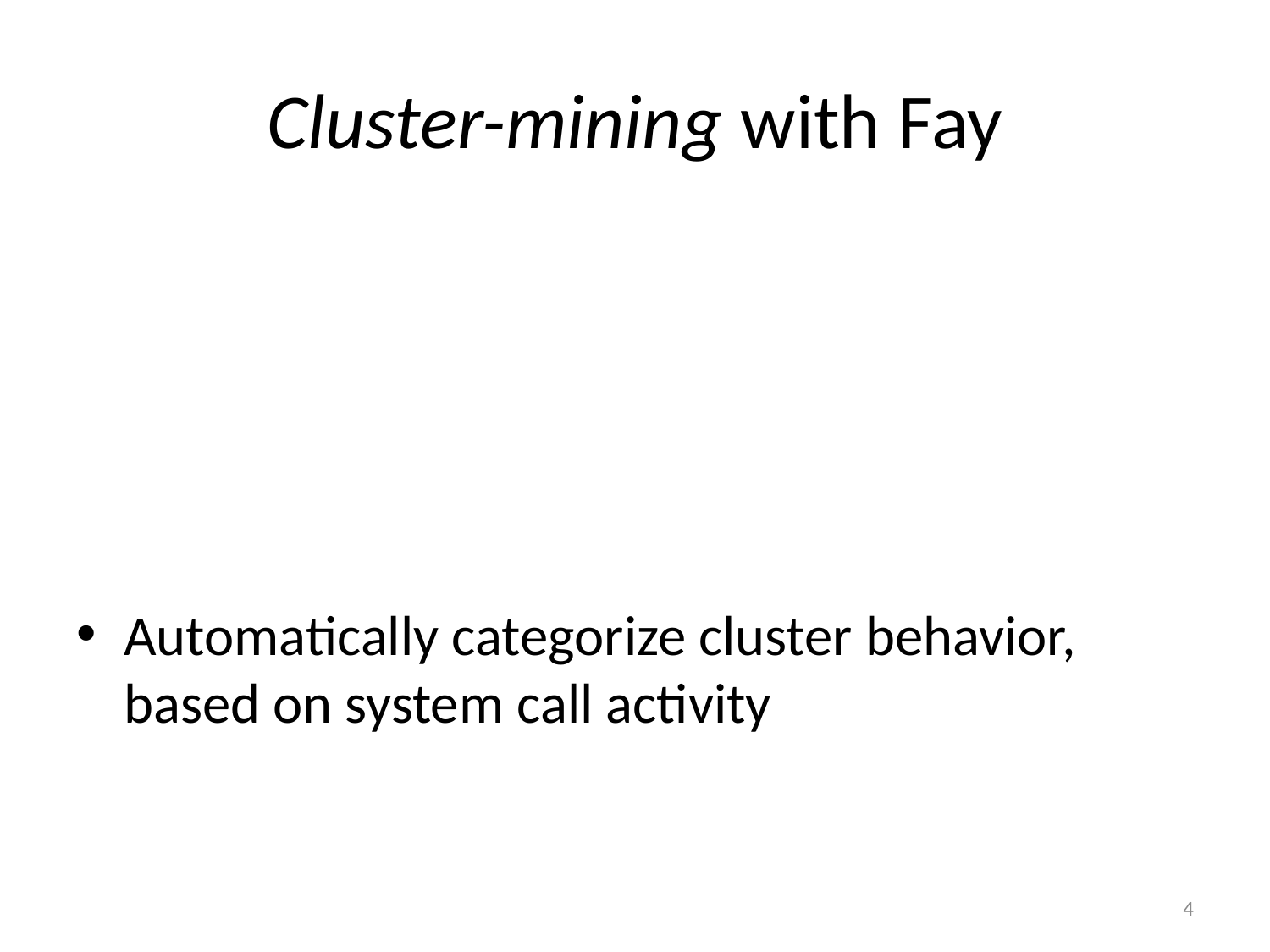

# Cluster-mining with Fay
Automatically categorize cluster behavior, based on system call activity
4